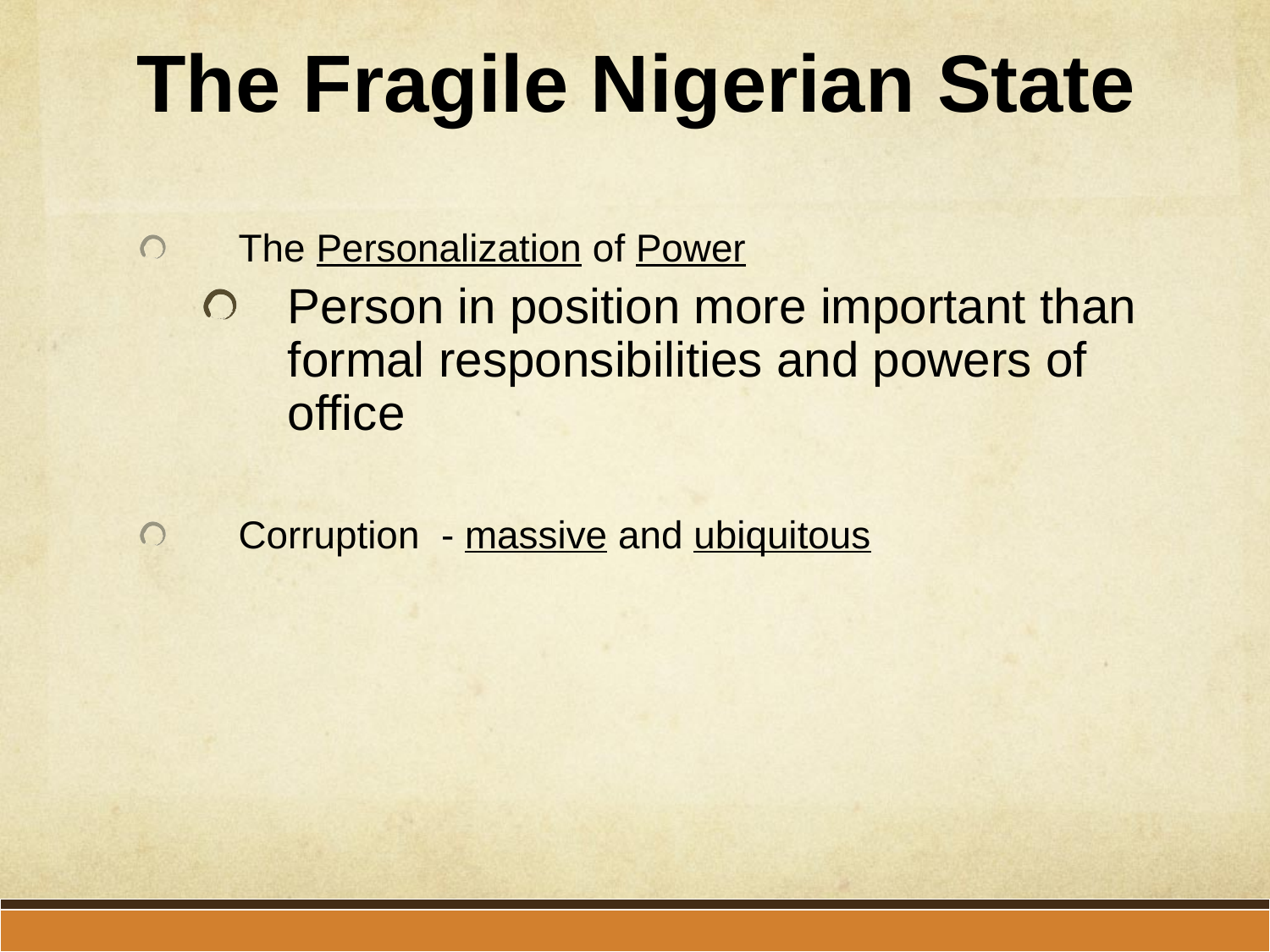

# The Fragile Nigerian State
The Personalization of Power
Person in position more important than formal responsibilities and powers of office

Corruption  - massive and ubiquitous